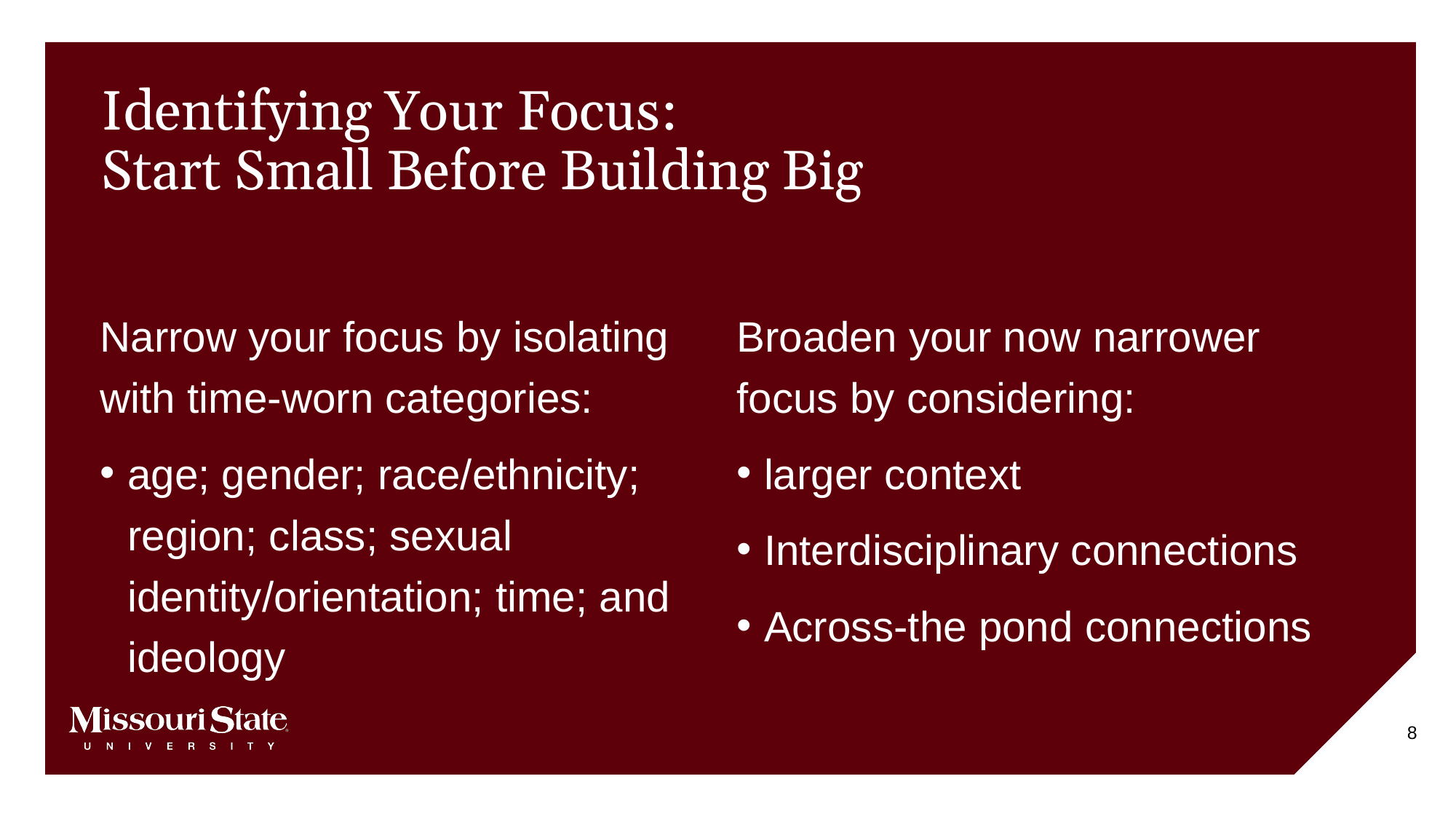

# Identifying Your Focus: Start Small Before Building Big

Narrow your focus by isolating with time-worn categories:
age; gender; race/ethnicity; region; class; sexual identity/orientation; time; and ideology
Broaden your now narrower focus by considering:
larger context
Interdisciplinary connections
Across-the pond connections
8